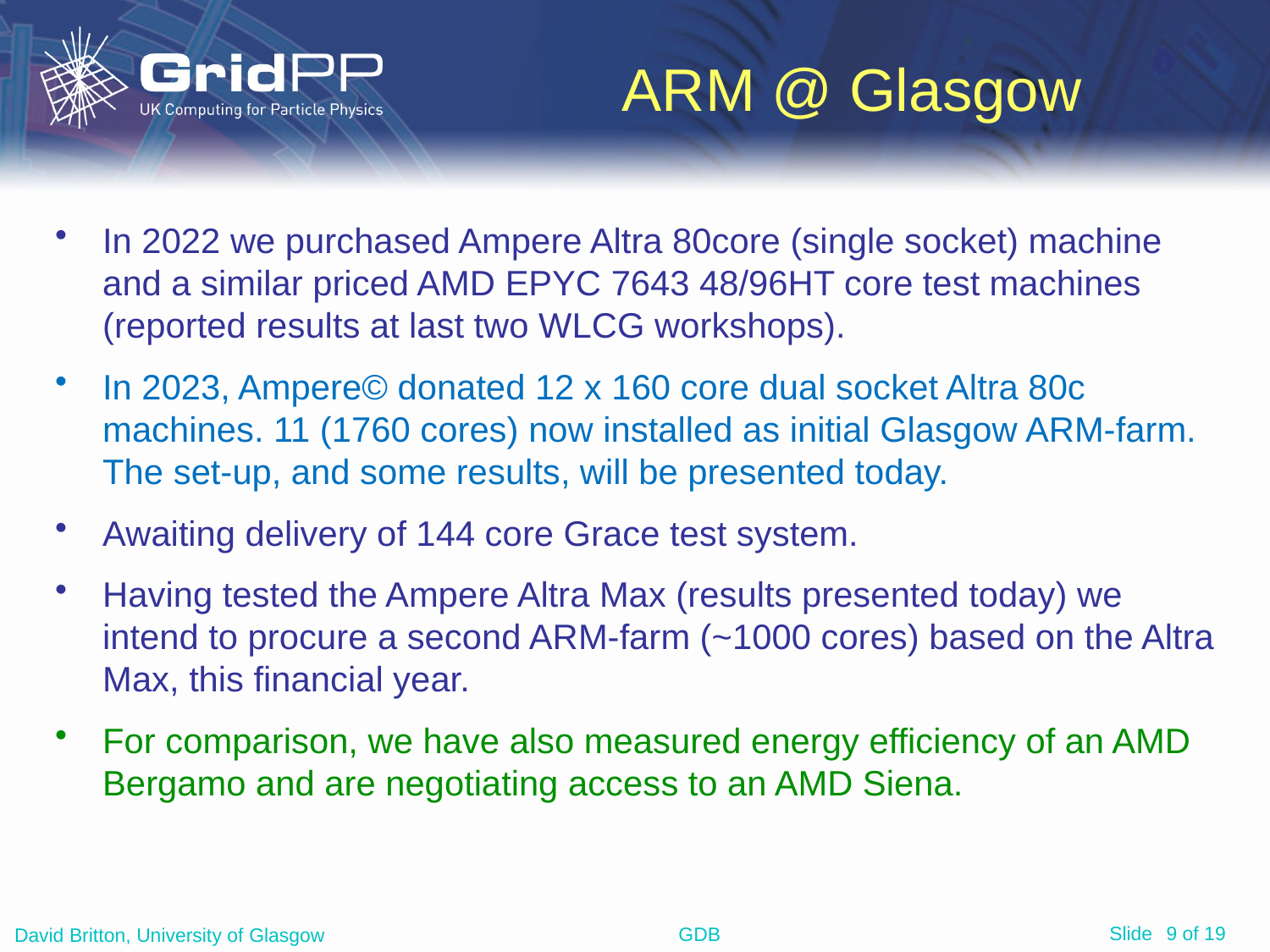

# ARM @ Glasgow
In 2022 we purchased Ampere Altra 80core (single socket) machine and a similar priced AMD EPYC 7643 48/96HT core test machines (reported results at last two WLCG workshops).

In 2023, Ampere© donated 12 x 160 core dual socket Altra 80c machines. 11 (1760 cores) now installed as initial Glasgow ARM-farm. The set-up, and some results, will be presented today.

Awaiting delivery of 144 core Grace test system.

Having tested the Ampere Altra Max (results presented today) we intend to procure a second ARM-farm (~1000 cores) based on the Altra Max, this financial year.

For comparison, we have also measured energy efficiency of an AMD Bergamo and are negotiating access to an AMD Siena.
GDB
David Britton, University of Glasgow